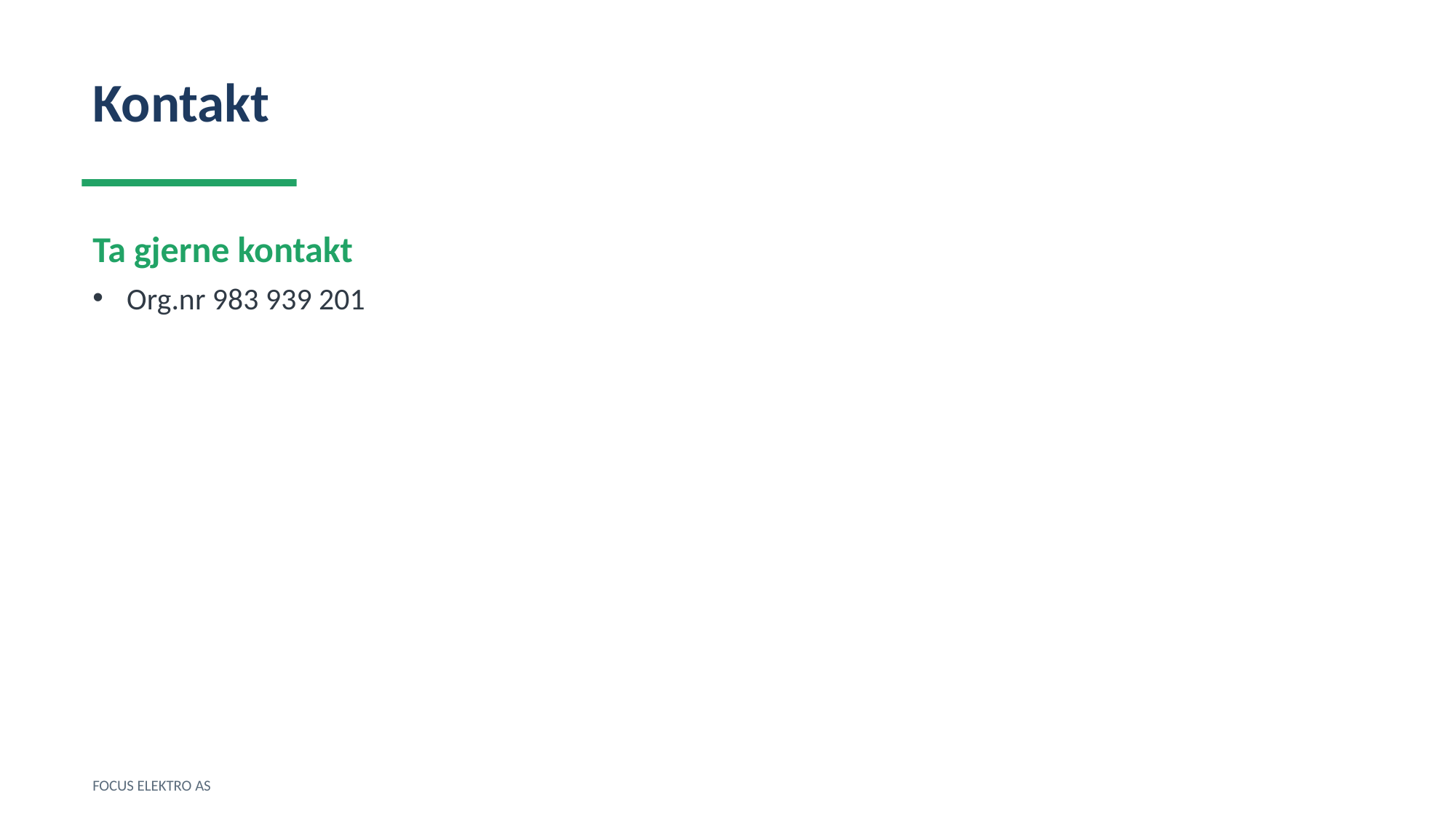

Kontakt

Ta gjerne kontakt
Org.nr 983 939 201
FOCUS ELEKTRO AS